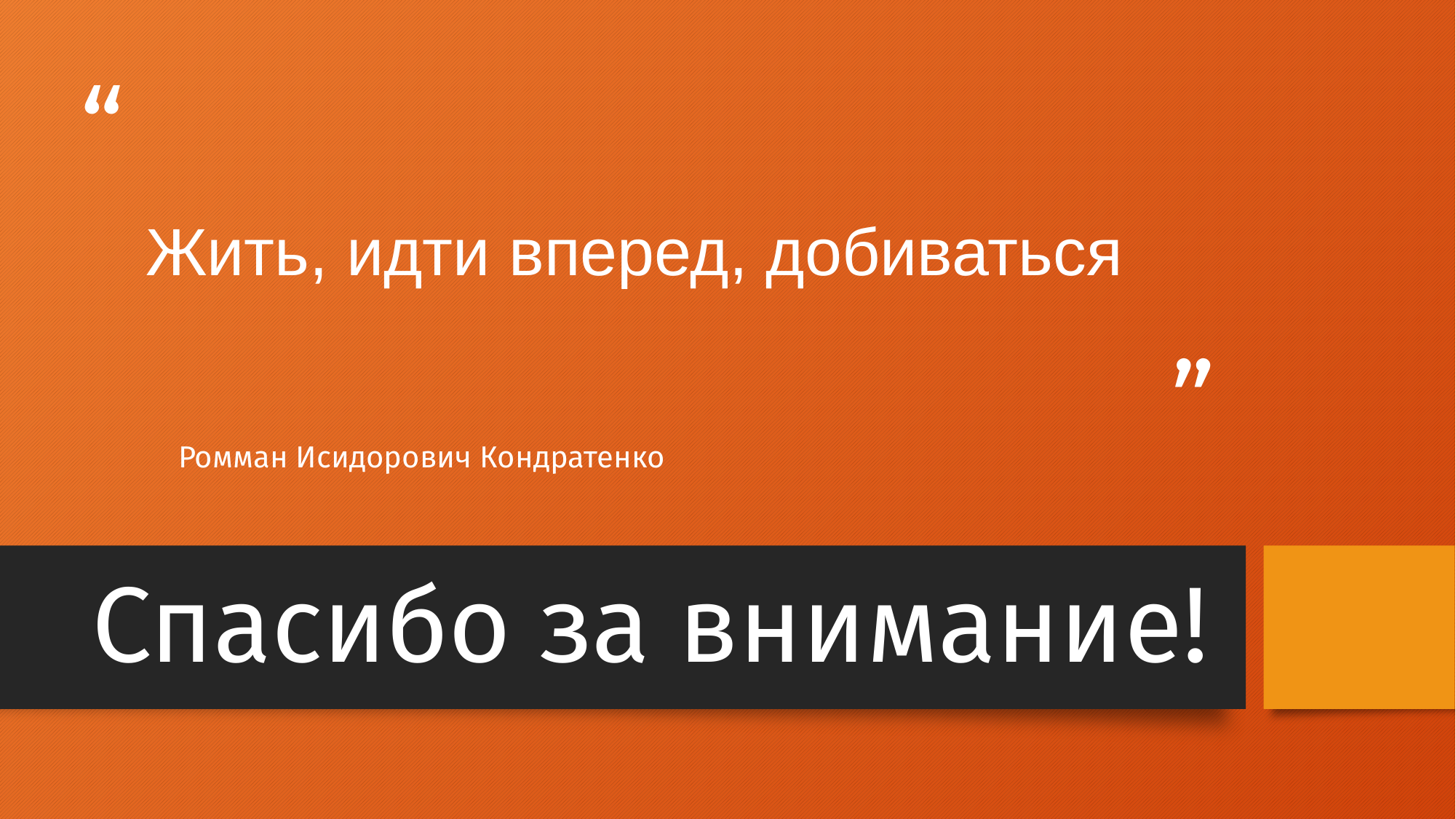

# Жить, идти вперед, добиваться
Ромман Исидорович Кондратенко
Спасибо за внимание!